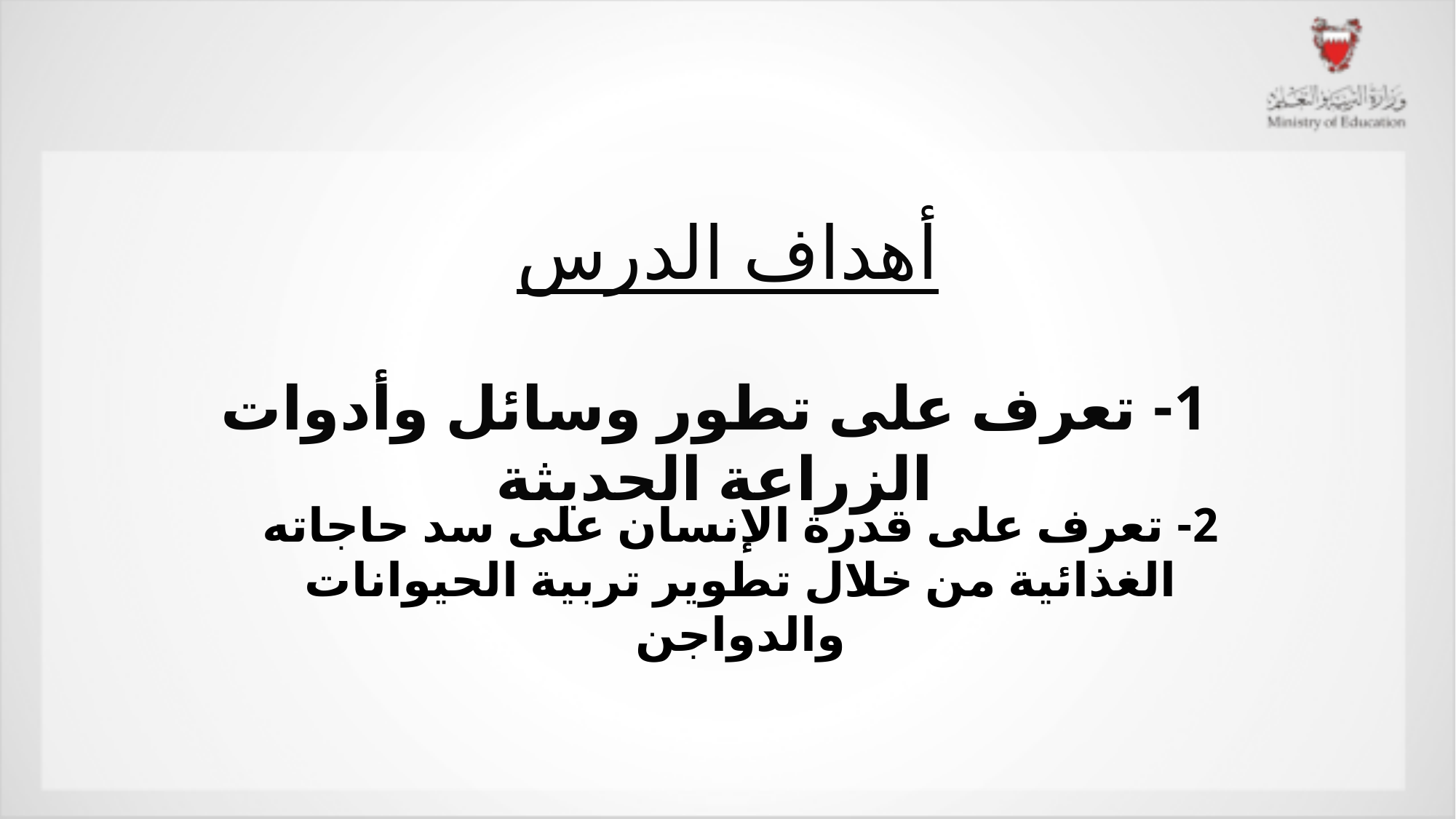

أهداف الدرس
1- تعرف على تطور وسائل وأدوات الزراعة الحديثة
2- تعرف على قدرة الإنسان على سد حاجاته الغذائية من خلال تطوير تربية الحيوانات والدواجن